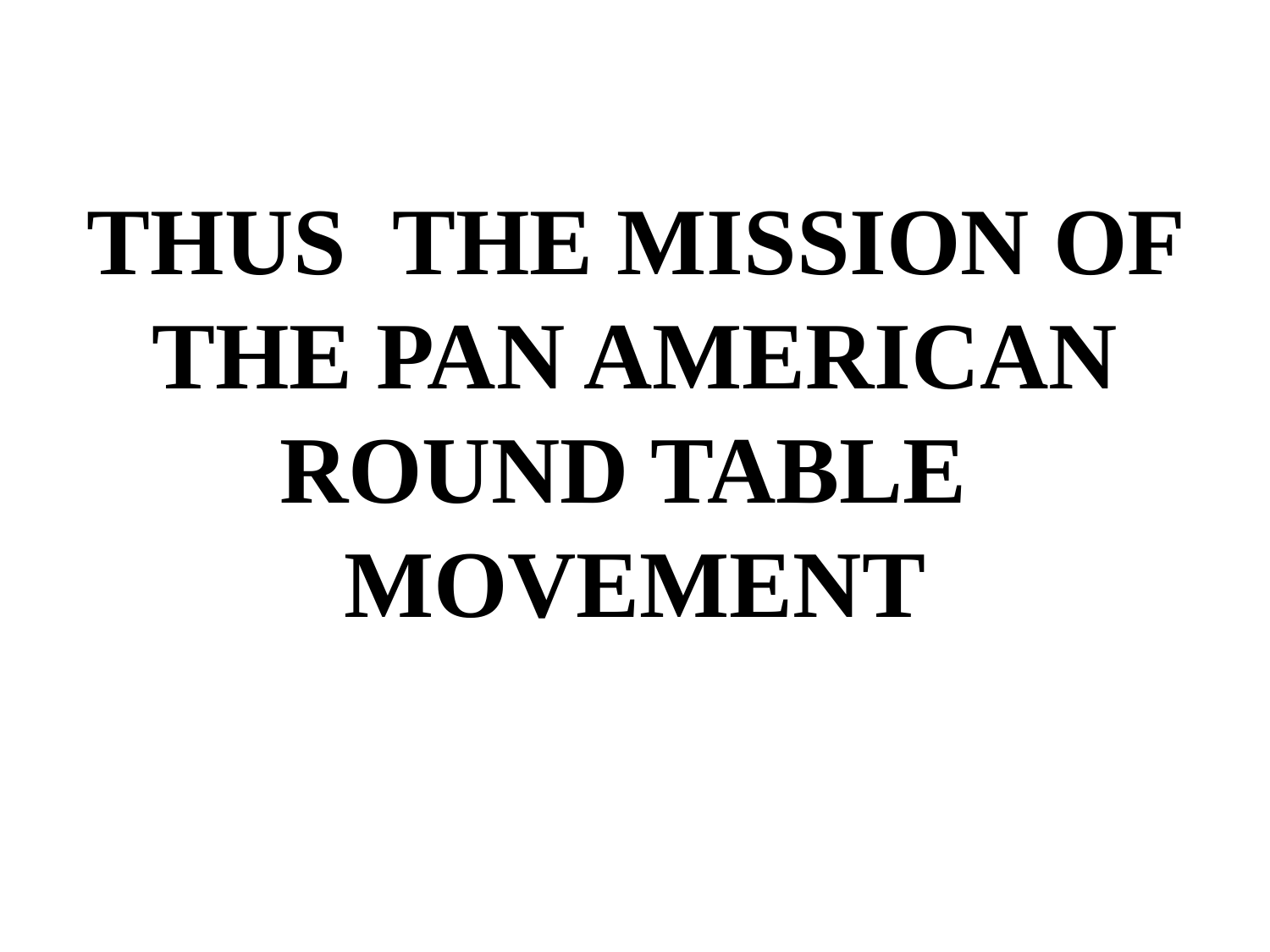

THUS  THE MISSION OF THE PAN AMERICAN ROUND TABLE  MOVEMENT